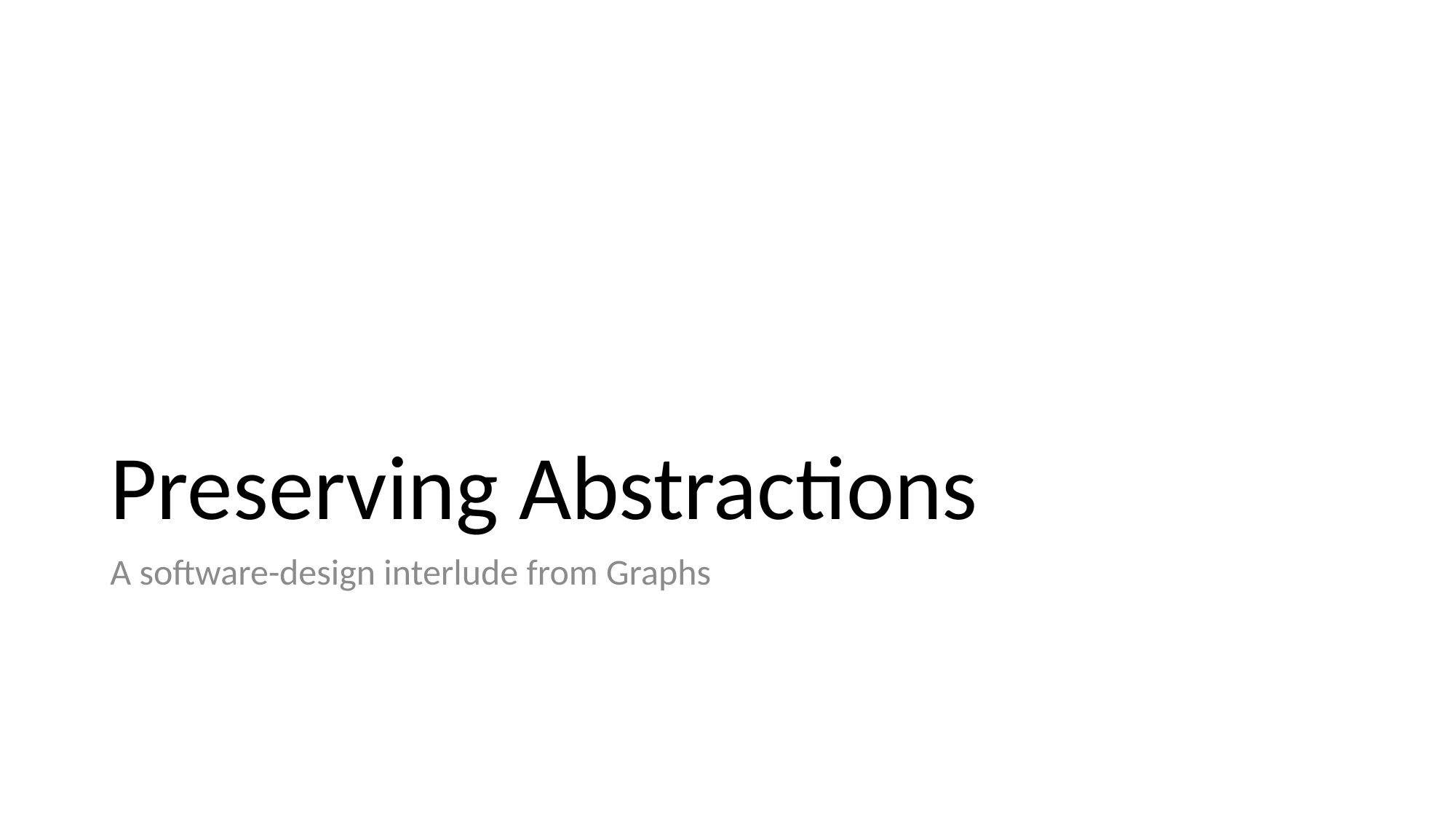

# Preserving Abstractions
A software-design interlude from Graphs